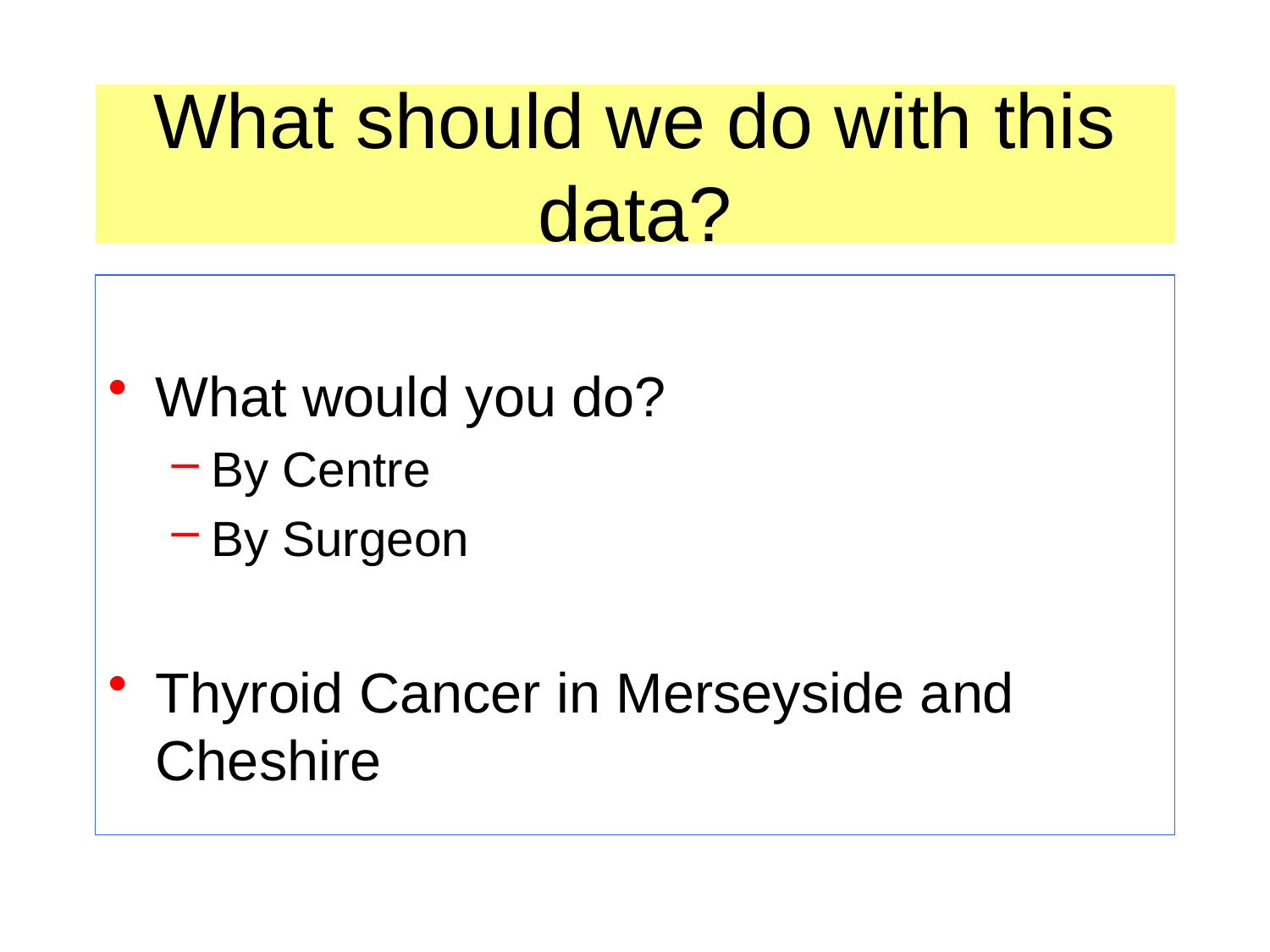

# What should we do with this data?

What would you do?
By Centre
By Surgeon

Thyroid Cancer in Merseyside and Cheshire